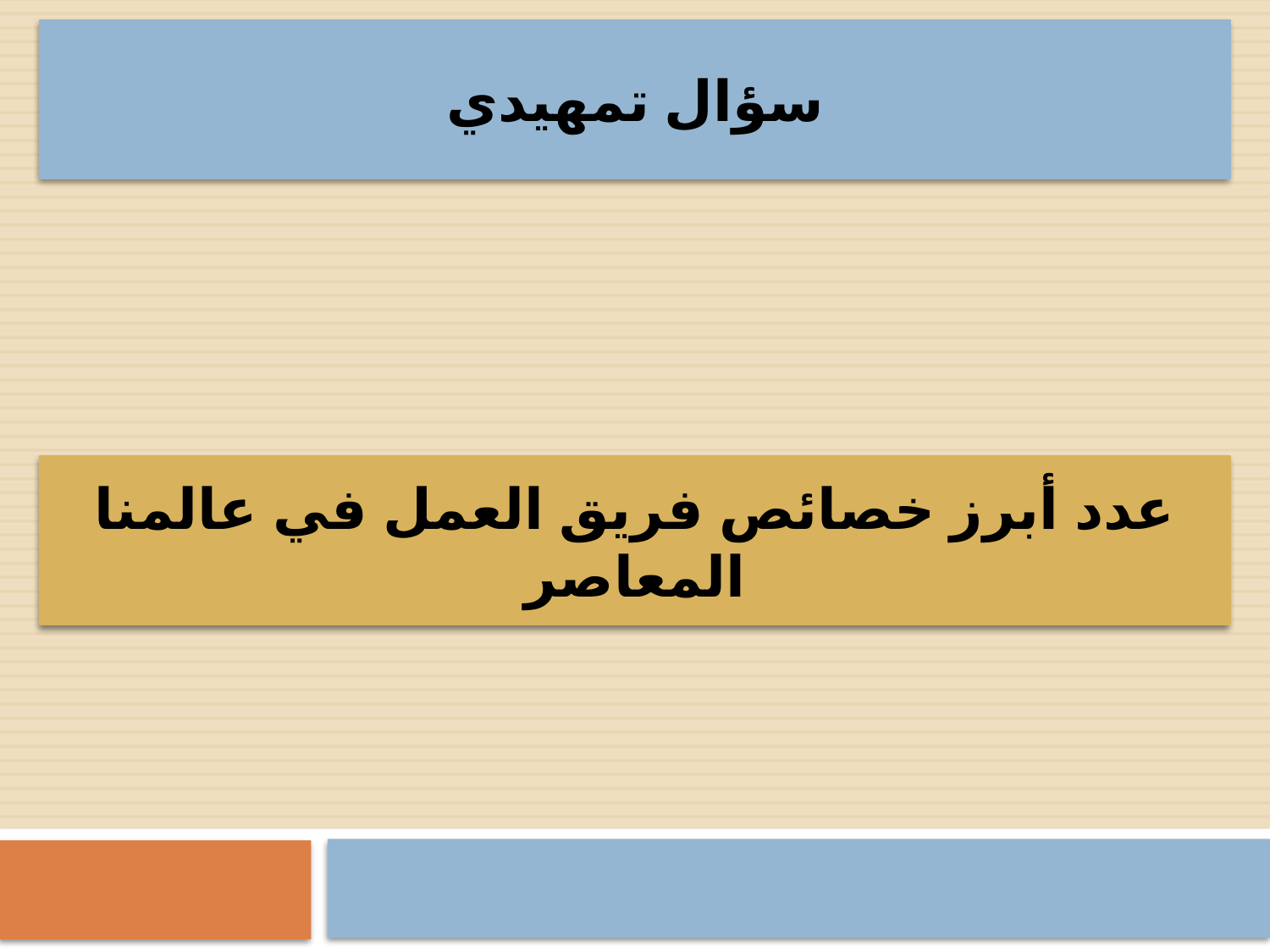

سؤال تمهيدي
عدد أبرز خصائص فريق العمل في عالمنا المعاصر